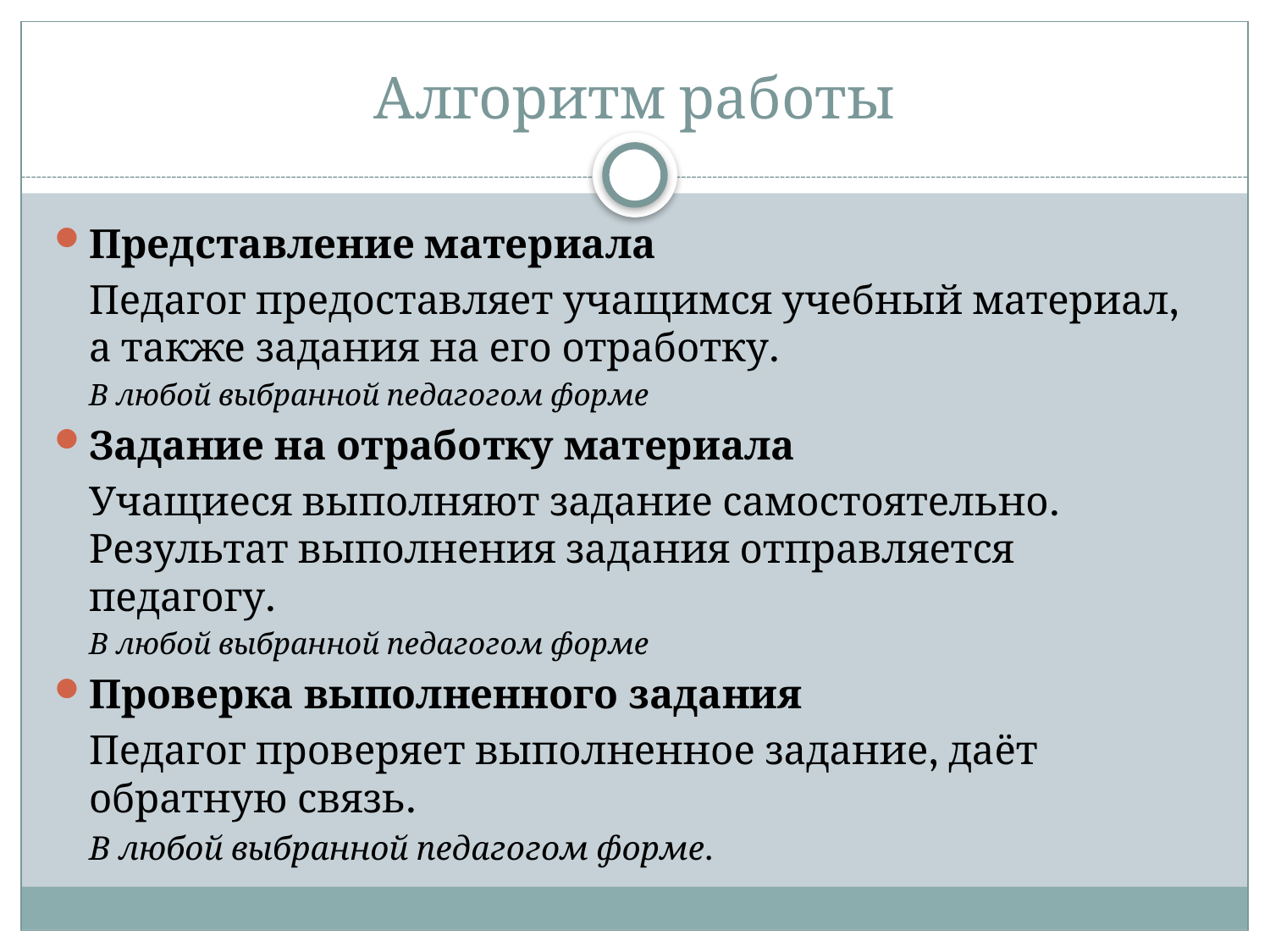

# Алгоритм работы
Представление материала
Педагог предоставляет учащимся учебный материал, а также задания на его отработку.
В любой выбранной педагогом форме
Задание на отработку материала
Учащиеся выполняют задание самостоятельно. Результат выполнения задания отправляется педагогу.
В любой выбранной педагогом форме
Проверка выполненного задания
Педагог проверяет выполненное задание, даёт обратную связь.
В любой выбранной педагогом форме.